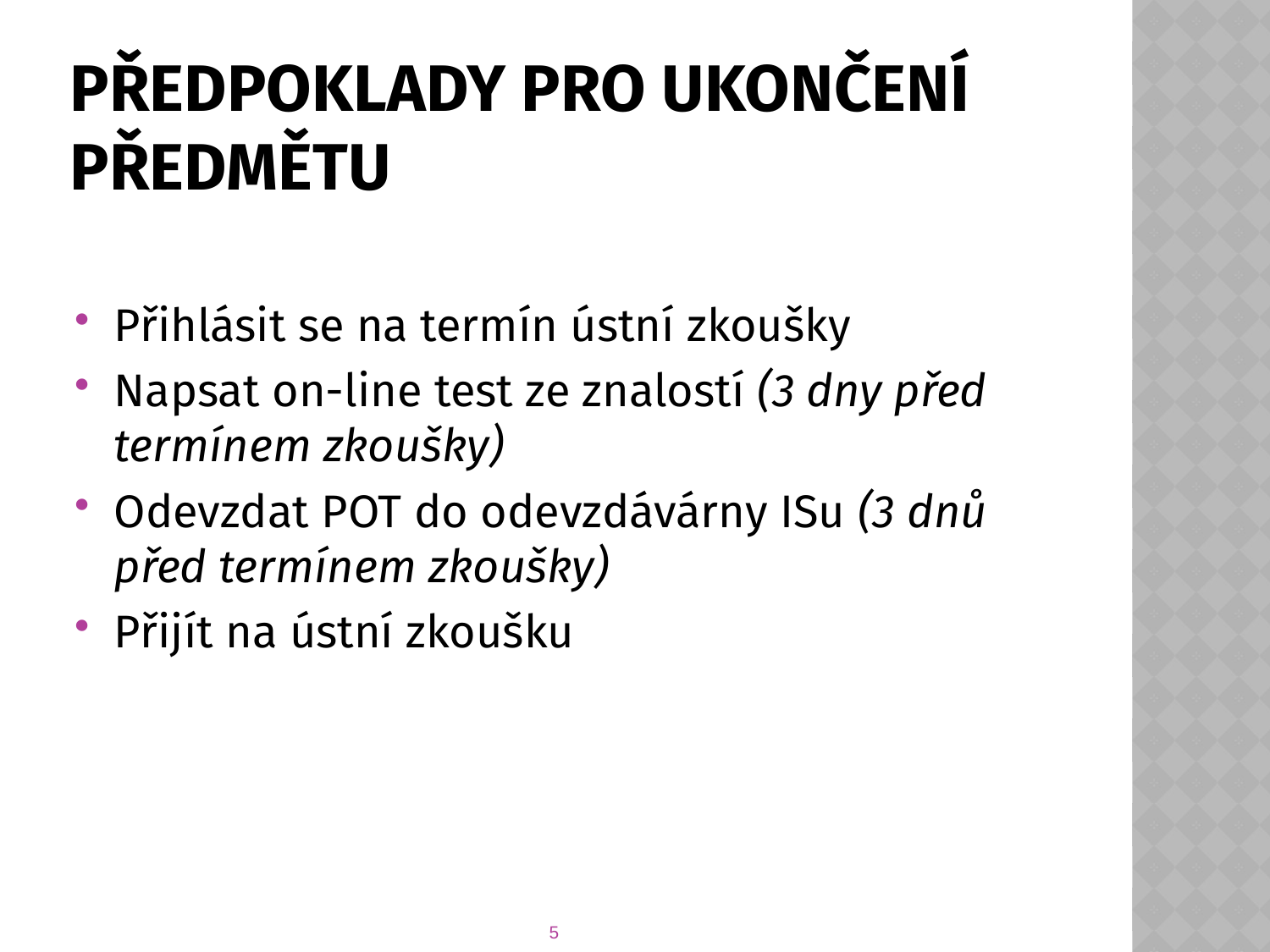

# Předpoklady pro ukončení předmětu

Přihlásit se na termín ústní zkoušky
Napsat on-line test ze znalostí (3 dny před termínem zkoušky)
Odevzdat POT do odevzdávárny ISu (3 dnů před termínem zkoušky)
Přijít na ústní zkoušku
5